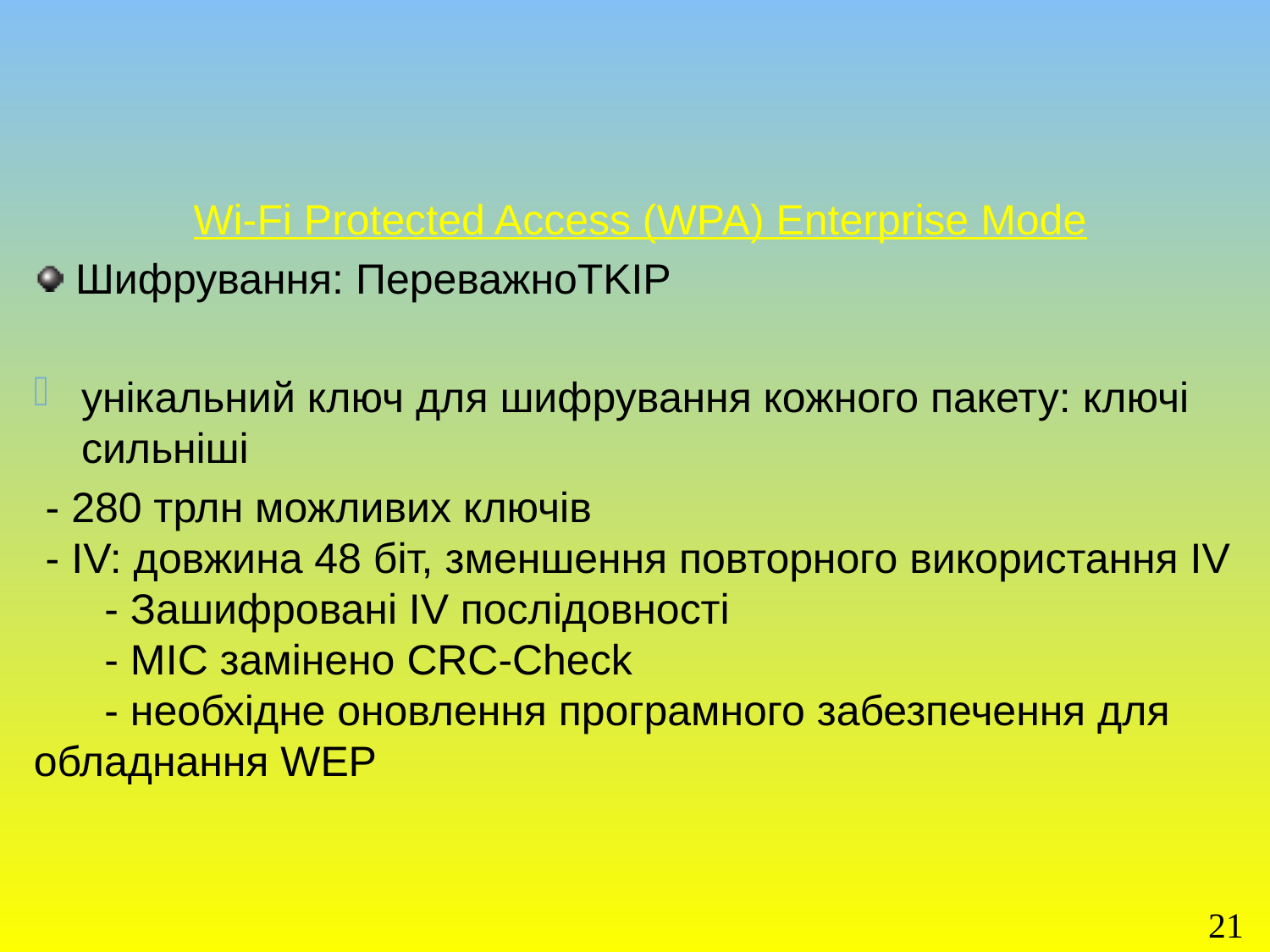

Wi-Fi Protected Access (WPA) Enterprise Mode
 Шифрування: ПереважноTKIP

унікальний ключ для шифрування кожного пакету: ключі сильніші
 - 280 трлн можливих ключів
 - IV: довжина 48 біт, зменшення повторного використання IV
      - Зашифровані IV послідовності
      - MIC замінено CRC-Check
      - необхідне оновлення програмного забезпечення для обладнання WEP
21